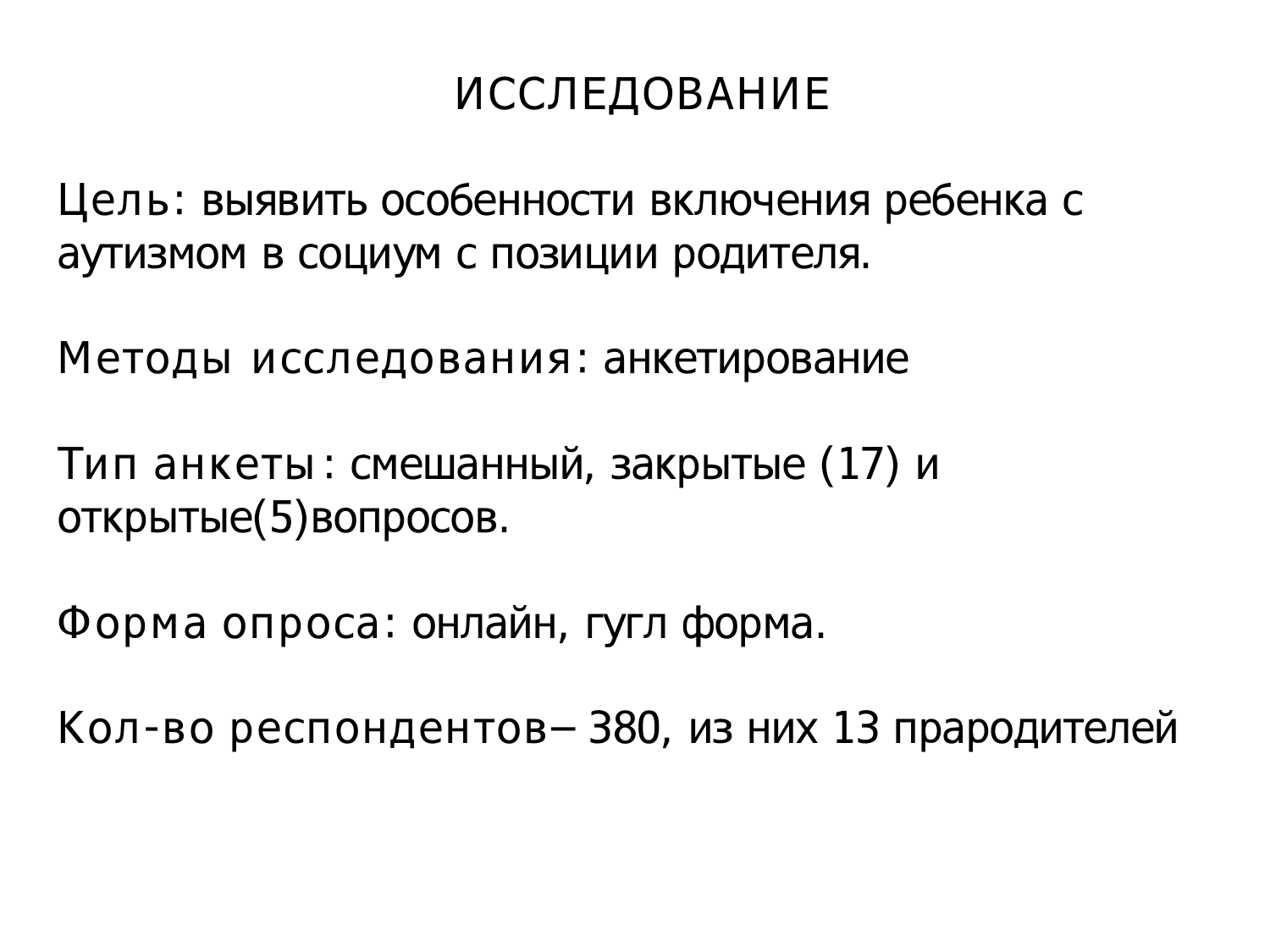

ИССЛЕДОВАНИЕ

Цель: выявить особенности включения ребенка с аутизмом в социум с позиции родителя.

Методы исследования: анкетирование

Тип анкеты: смешанный, закрытые (17) и открытые(5)вопросов.

Форма опроса: онлайн, гугл форма.

Кол-во респондентов– 380, из них 13 прародителей